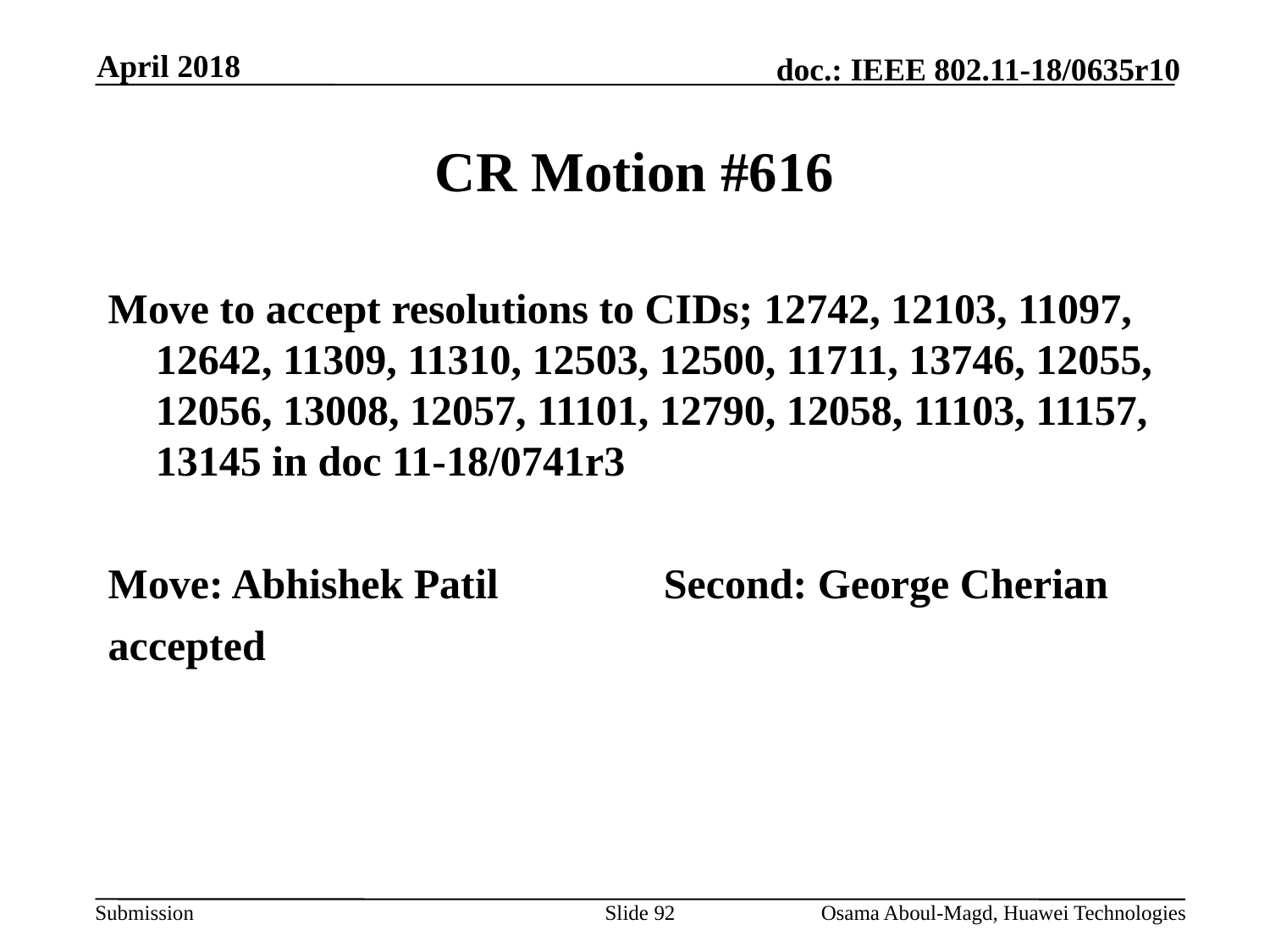

April 2018
# CR Motion #616
Move to accept resolutions to CIDs; 12742, 12103, 11097, 12642, 11309, 11310, 12503, 12500, 11711, 13746, 12055, 12056, 13008, 12057, 11101, 12790, 12058, 11103, 11157, 13145 in doc 11-18/0741r3

Move: Abhishek Patil		Second: George Cherian
accepted

Slide 92
Osama Aboul-Magd, Huawei Technologies